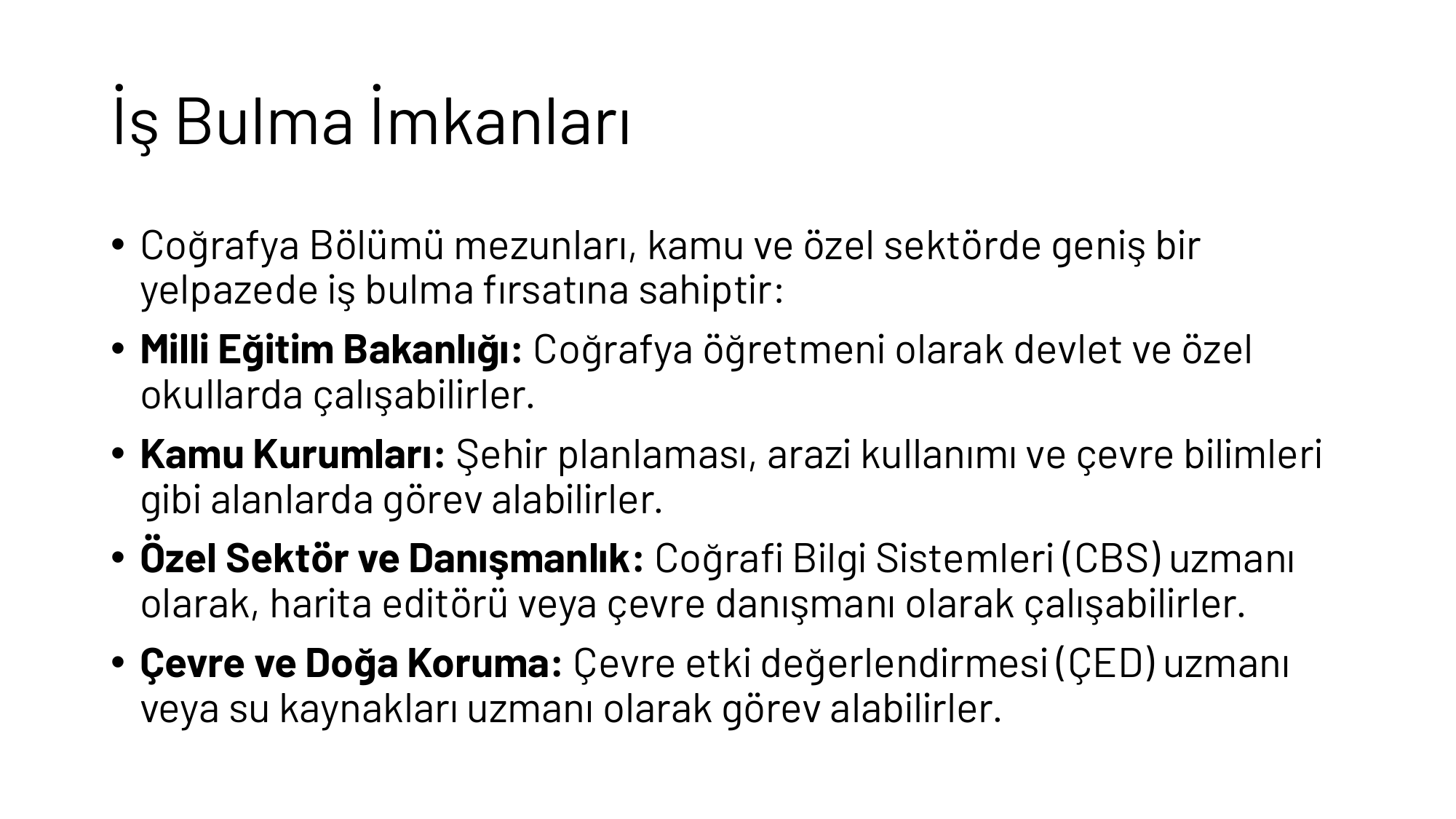

# İş Bulma İmkanları
Coğrafya Bölümü mezunları, kamu ve özel sektörde geniş bir yelpazede iş bulma fırsatına sahiptir:
Milli Eğitim Bakanlığı: Coğrafya öğretmeni olarak devlet ve özel okullarda çalışabilirler.
Kamu Kurumları: Şehir planlaması, arazi kullanımı ve çevre bilimleri gibi alanlarda görev alabilirler.
Özel Sektör ve Danışmanlık: Coğrafi Bilgi Sistemleri (CBS) uzmanı olarak, harita editörü veya çevre danışmanı olarak çalışabilirler.
Çevre ve Doğa Koruma: Çevre etki değerlendirmesi (ÇED) uzmanı veya su kaynakları uzmanı olarak görev alabilirler.